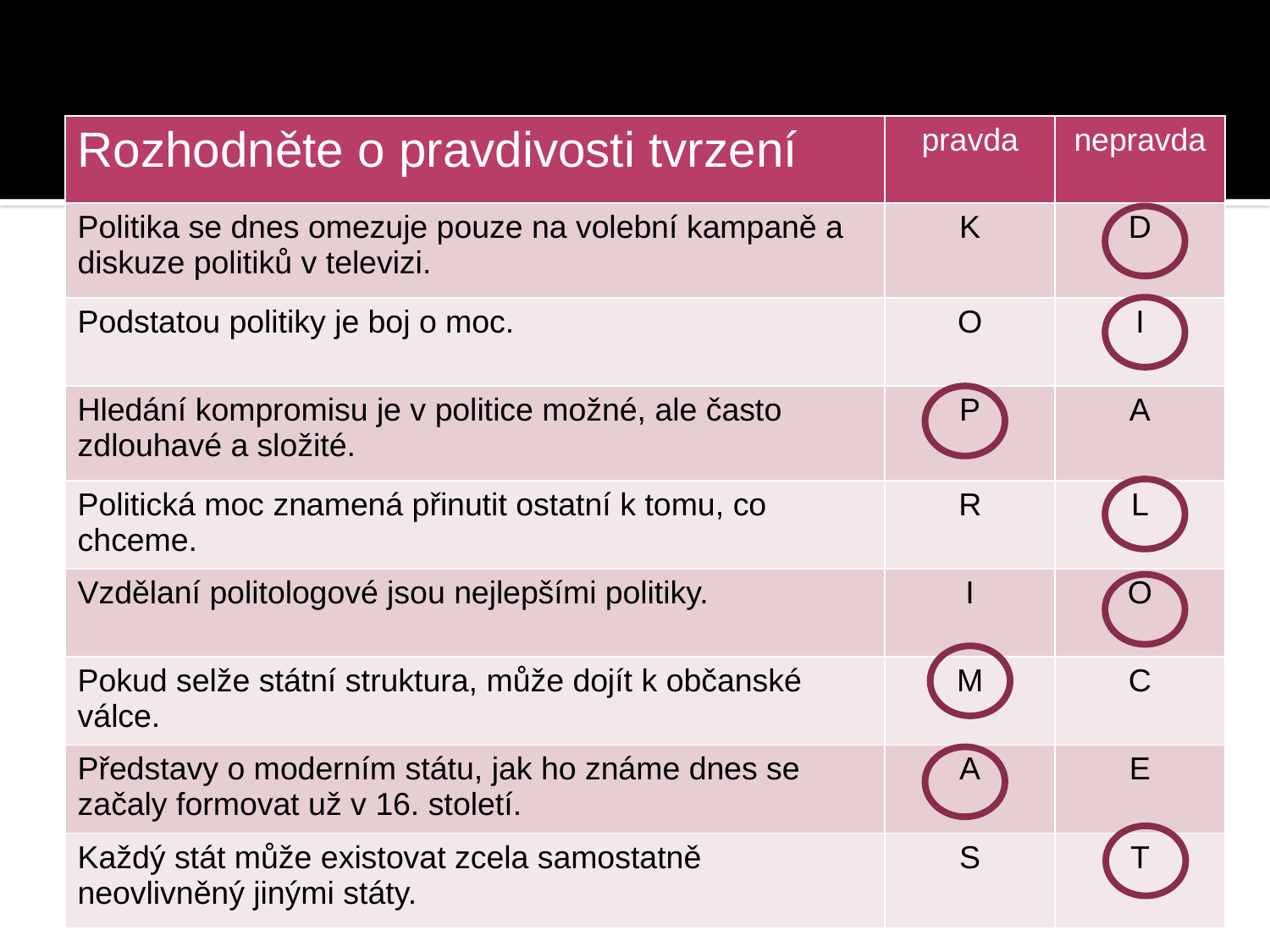

| Rozhodněte o pravdivosti tvrzení | pravda | nepravda |
| --- | --- | --- |
| Politika se dnes omezuje pouze na volební kampaně a diskuze politiků v televizi. | K | D |
| Podstatou politiky je boj o moc. | O | I |
| Hledání kompromisu je v politice možné, ale často zdlouhavé a složité. | P | A |
| Politická moc znamená přinutit ostatní k tomu, co chceme. | R | L |
| Vzdělaní politologové jsou nejlepšími politiky. | I | O |
| Pokud selže státní struktura, může dojít k občanské válce. | M | C |
| Představy o moderním státu, jak ho známe dnes se začaly formovat už v 16. století. | A | E |
| Každý stát může existovat zcela samostatně neovlivněný jinými státy. | S | T |